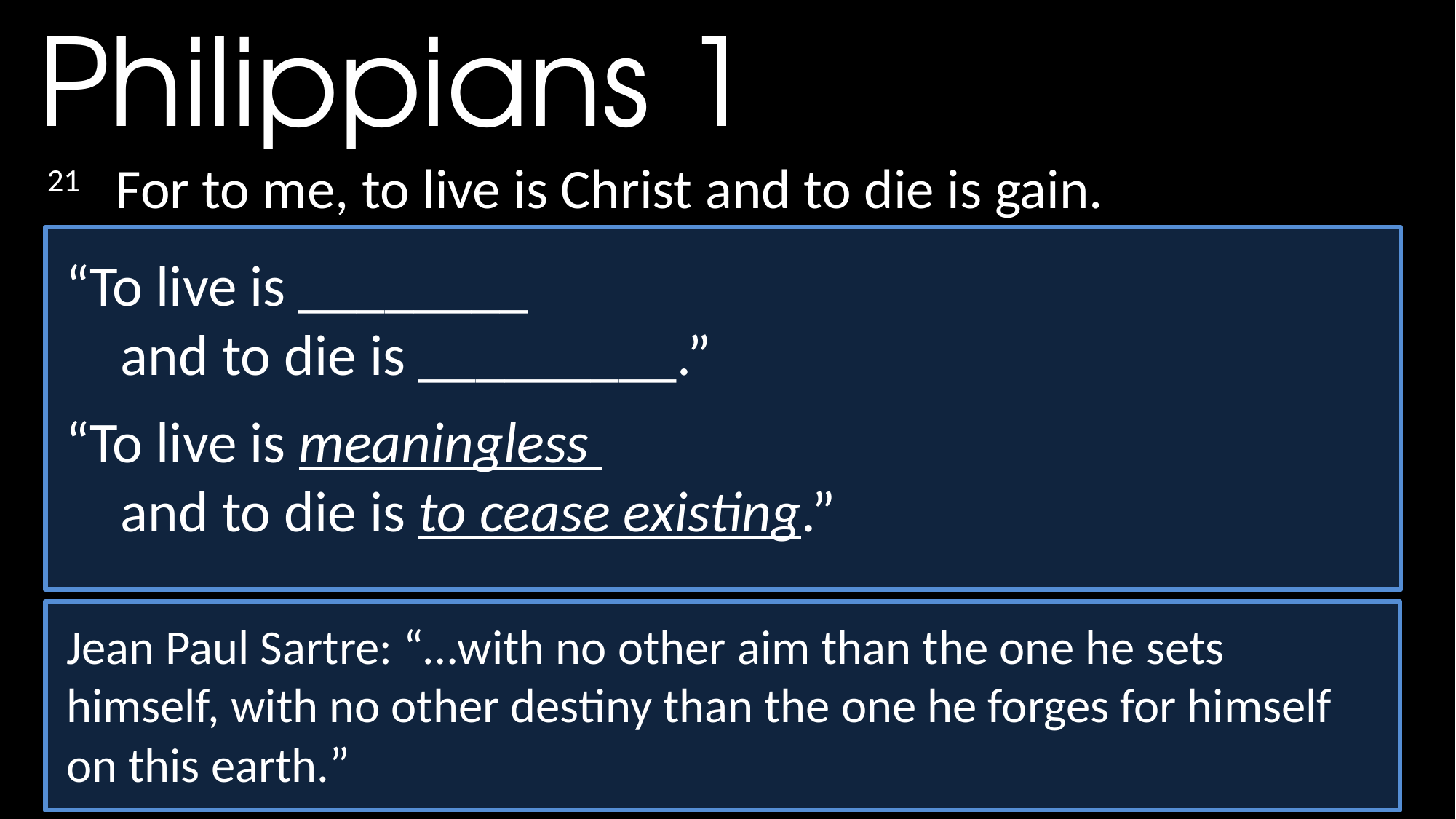

Philippians 1
21 	For to me, to live is Christ and to die is gain.

“To live is ________
and to die is _________.”
“To live is meaningless
and to die is to cease existing.”

Jean Paul Sartre: “…with no other aim than the one he sets himself, with no other destiny than the one he forges for himself on this earth.”